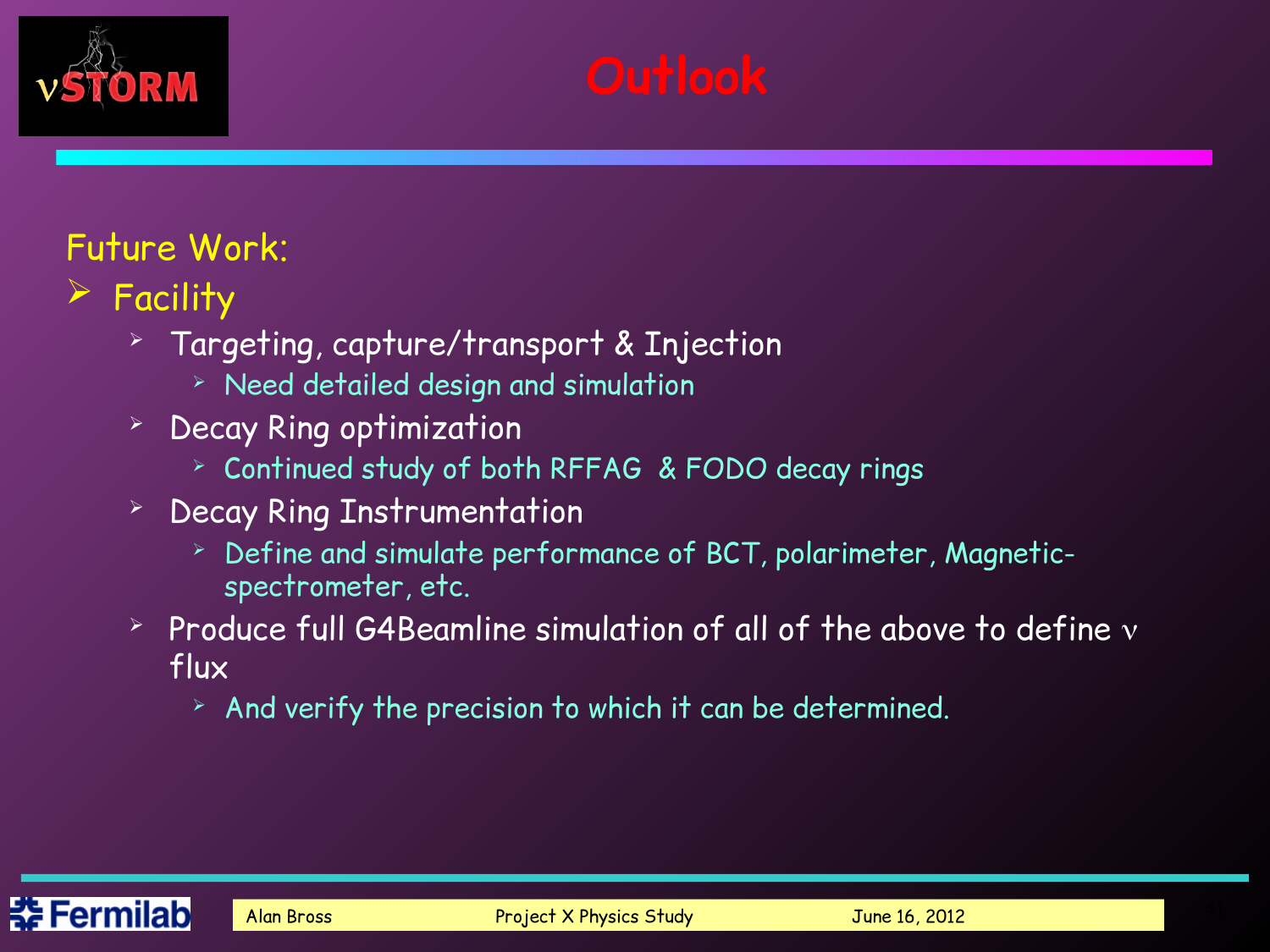

# Outlook

Future Work:
Facility
Targeting, capture/transport & Injection
Need detailed design and simulation
Decay Ring optimization
Continued study of both RFFAG  & FODO decay rings
Decay Ring Instrumentation
Define and simulate performance of BCT, polarimeter, Magnetic-spectrometer, etc.
Produce full G4Beamline simulation of all of the above to define ν flux
And verify the precision to which it can be determined.

41
Alan Bross                               Project X Physics Study                              June 16, 2012